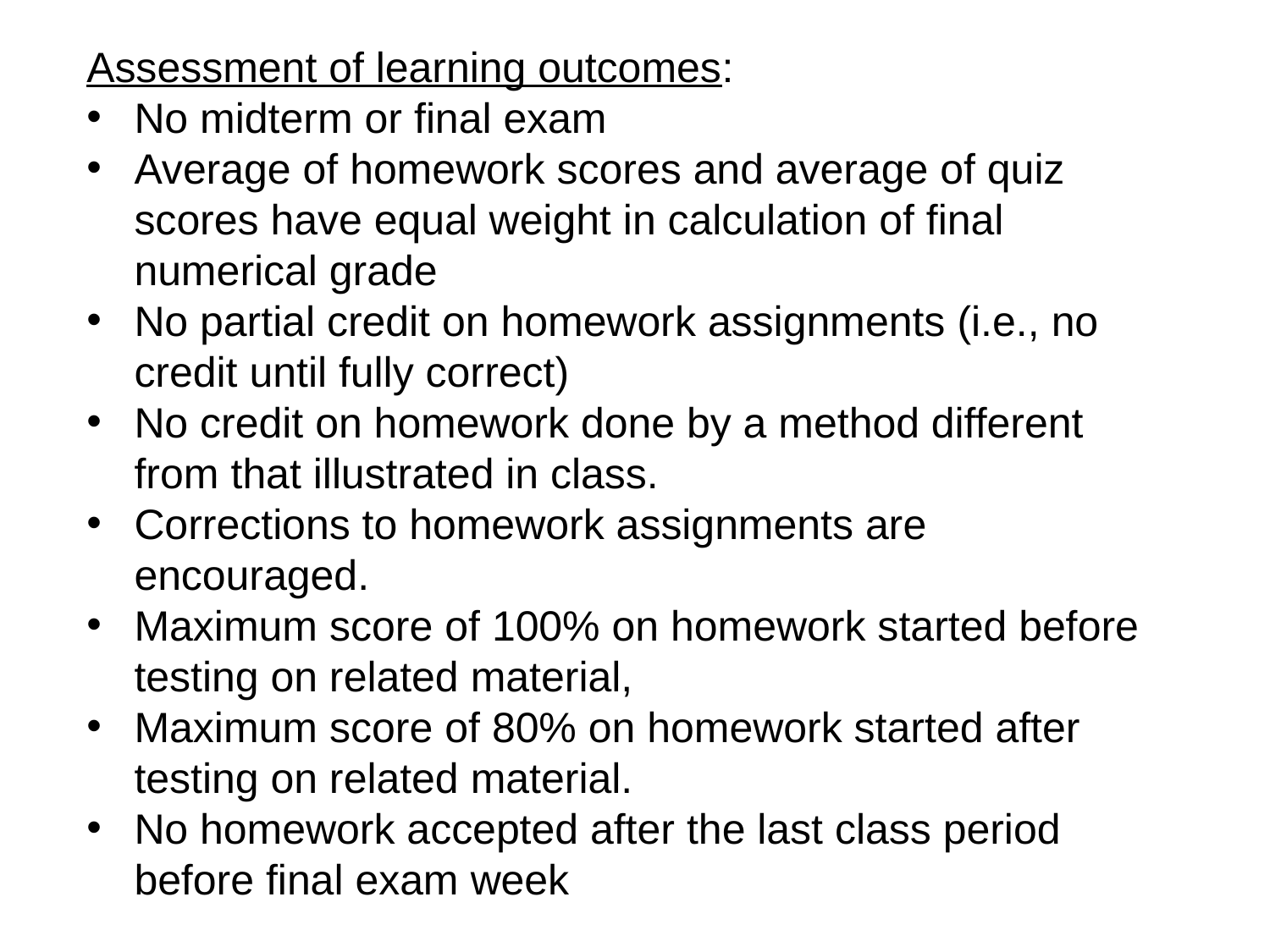

Assessment of learning outcomes:
No midterm or final exam
Average of homework scores and average of quiz scores have equal weight in calculation of final numerical grade
No partial credit on homework assignments (i.e., no credit until fully correct)
No credit on homework done by a method different from that illustrated in class.
Corrections to homework assignments are encouraged.
Maximum score of 100% on homework started before testing on related material,
Maximum score of 80% on homework started after testing on related material.
No homework accepted after the last class period before final exam week